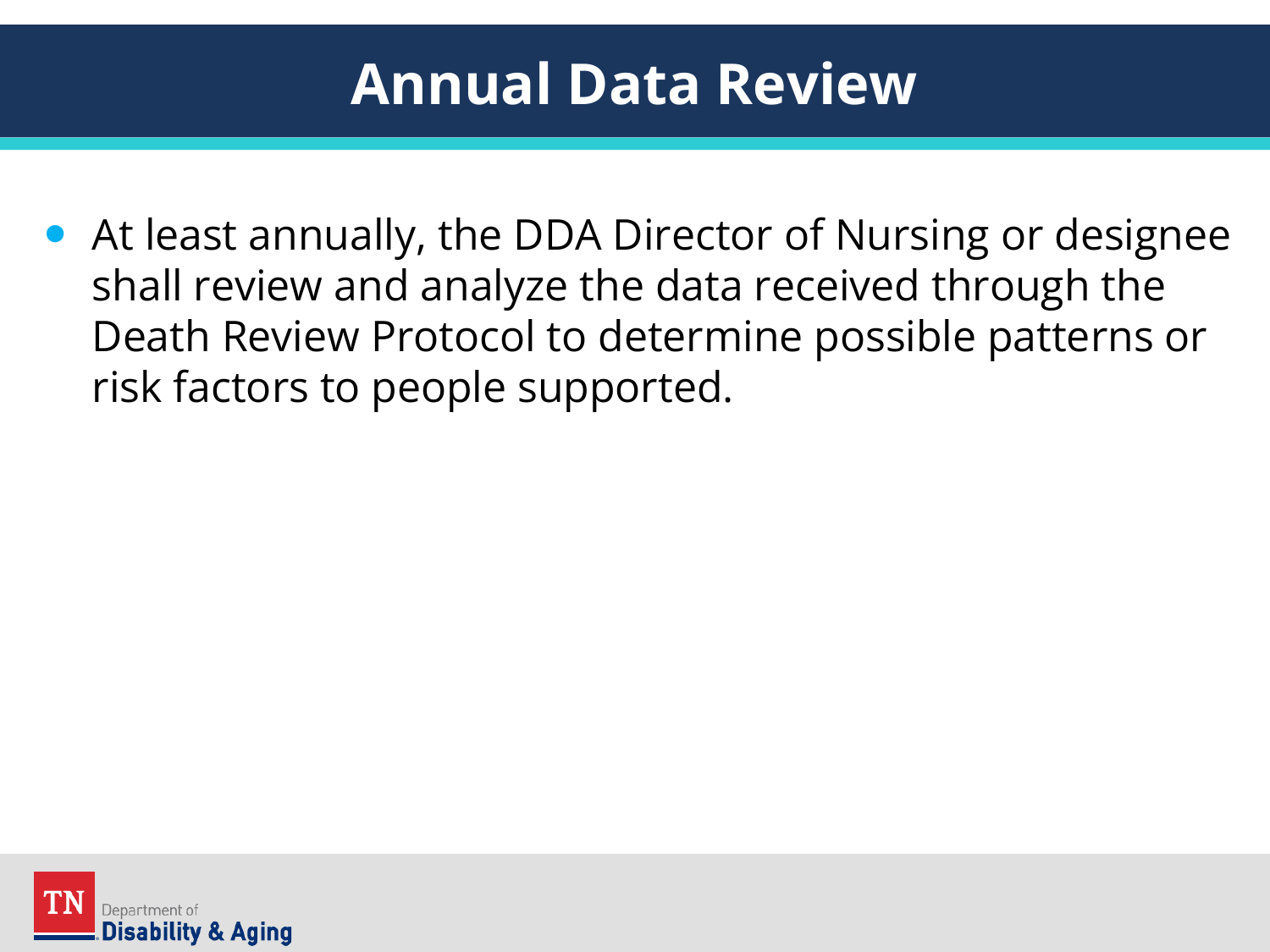

# Annual Data Review

At least annually, the DDA Director of Nursing or designee shall review and analyze the data received through the Death Review Protocol to determine possible patterns or risk factors to people supported.